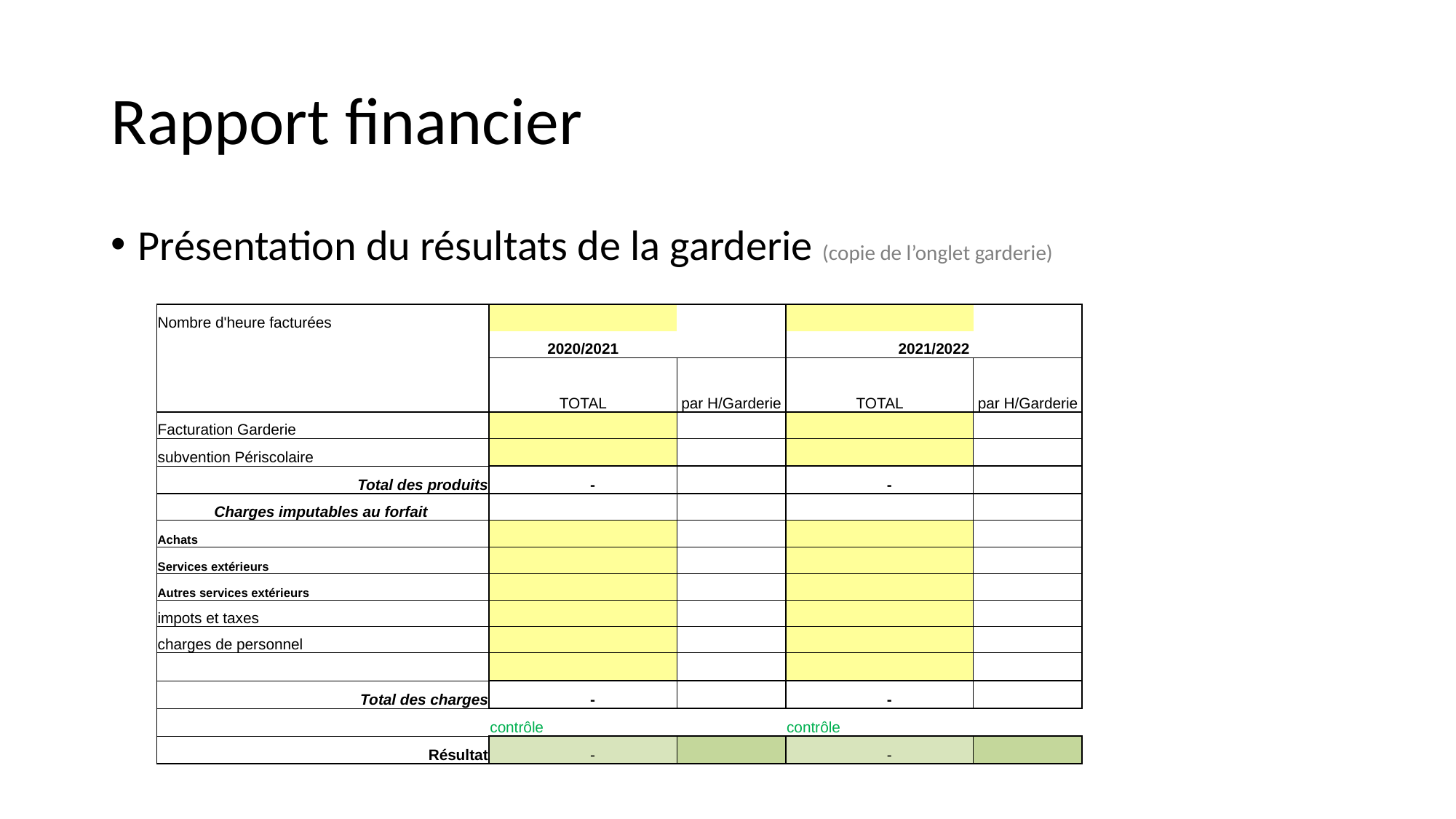

# Rapport financier
Présentation du résultats de la garderie (copie de l’onglet garderie)

| Nombre d'heure facturées |  |  |  |  |
| --- | --- | --- | --- | --- |
|  | 2020/2021 |  | 2021/2022 |  |
|  | TOTAL | par H/Garderie | TOTAL | par H/Garderie |
| Facturation Garderie |  |  |  |  |
| subvention Périscolaire |  |  |  |  |
| Total des produits | - |  | - |  |
| Charges imputables au forfait |  |  |  |  |
| Achats |  |  |  |  |
| Services extérieurs |  |  |  |  |
| Autres services extérieurs |  |  |  |  |
| impots et taxes |  |  |  |  |
| charges de personnel |  |  |  |  |
|  |  |  |  |  |
| Total des charges | - |  | - |  |
|  | contrôle |  | contrôle |  |
| Résultat | - |  | - |  |